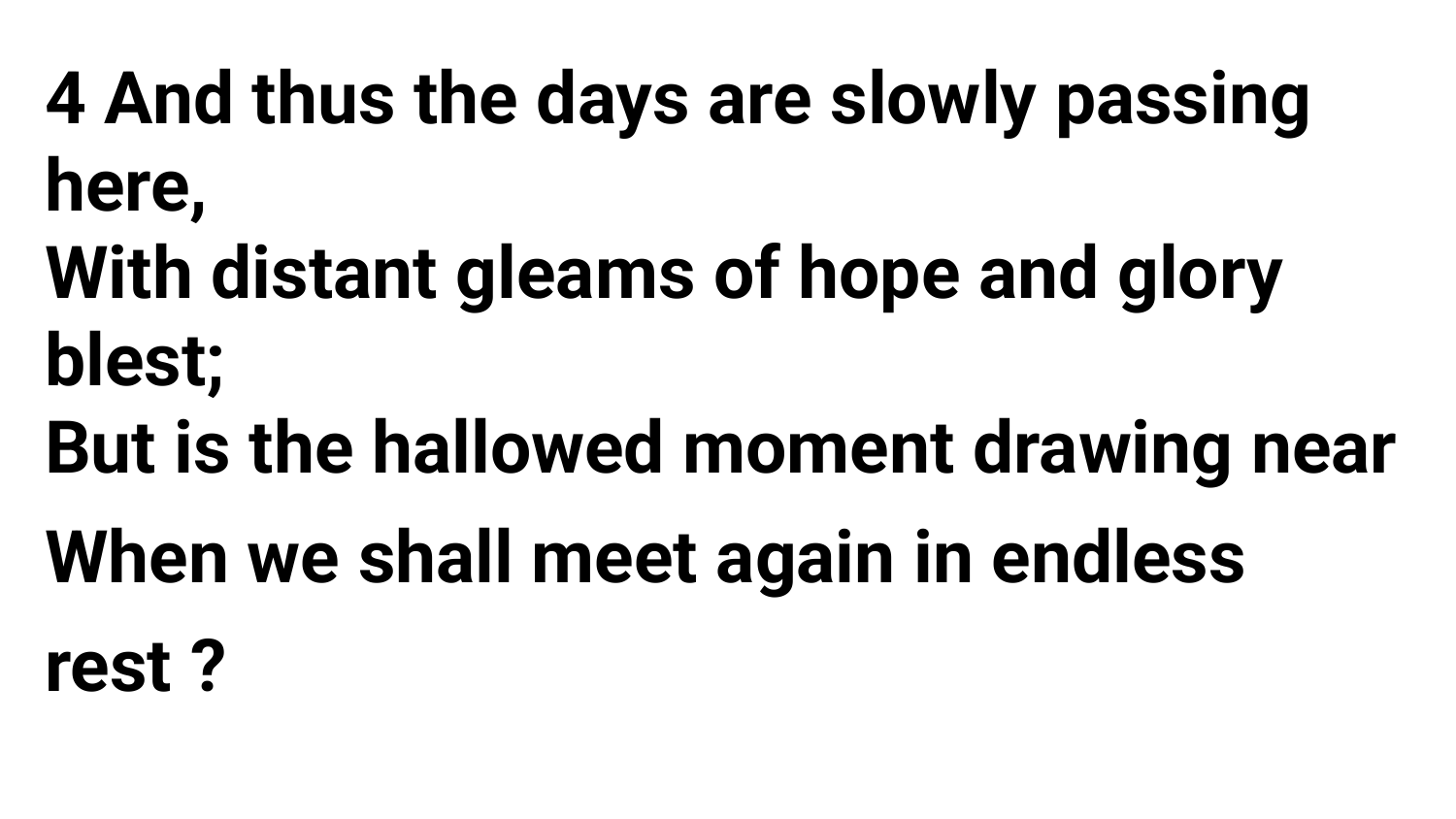

4 And thus the days are slowly passing here,
With distant gleams of hope and glory blest;
But is the hallowed moment drawing near
When we shall meet again in endless rest ?